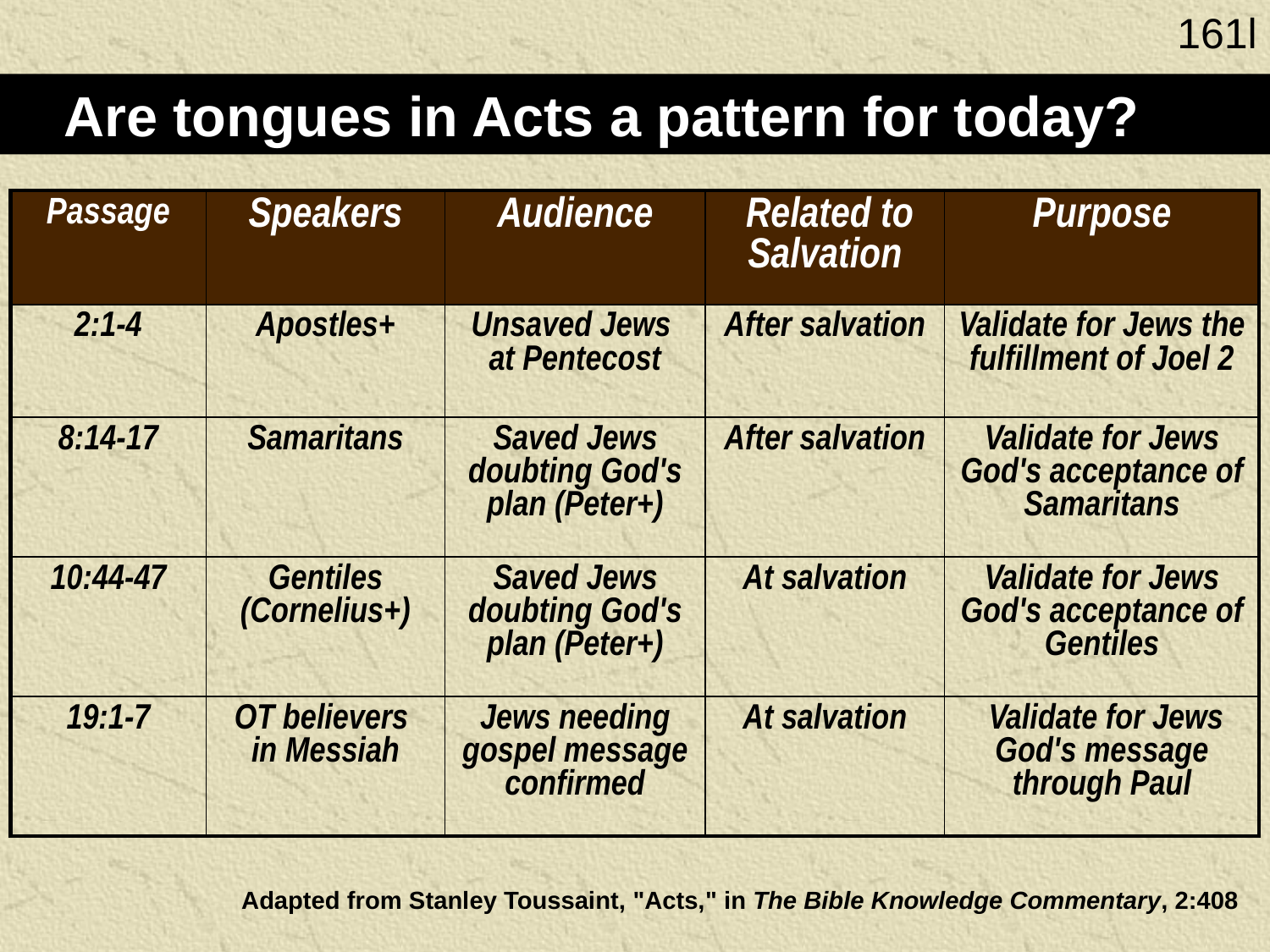

161l
Are Tongues in Acts Normative?
Are tongues in Acts a pattern for today?
| Passage | Speakers | Audience | Related to Salvation | Purpose |
| --- | --- | --- | --- | --- |
| 2:1-4 | Apostles+ | Unsaved Jews at Pentecost | After salvation | Validate for Jews the fulfillment of Joel 2 |
| 8:14-17 | Samaritans | Saved Jews doubting God's plan (Peter+) | After salvation | Validate for Jews God's acceptance of Samaritans |
| 10:44-47 | Gentiles (Cornelius+) | Saved Jews doubting God's plan (Peter+) | At salvation | Validate for Jews God's acceptance of Gentiles |
| 19:1-7 | OT believers in Messiah | Jews needing gospel message confirmed | At salvation | Validate for Jews God's message through Paul |
Adapted from Stanley Toussaint, "Acts," in The Bible Knowledge Commentary, 2:408